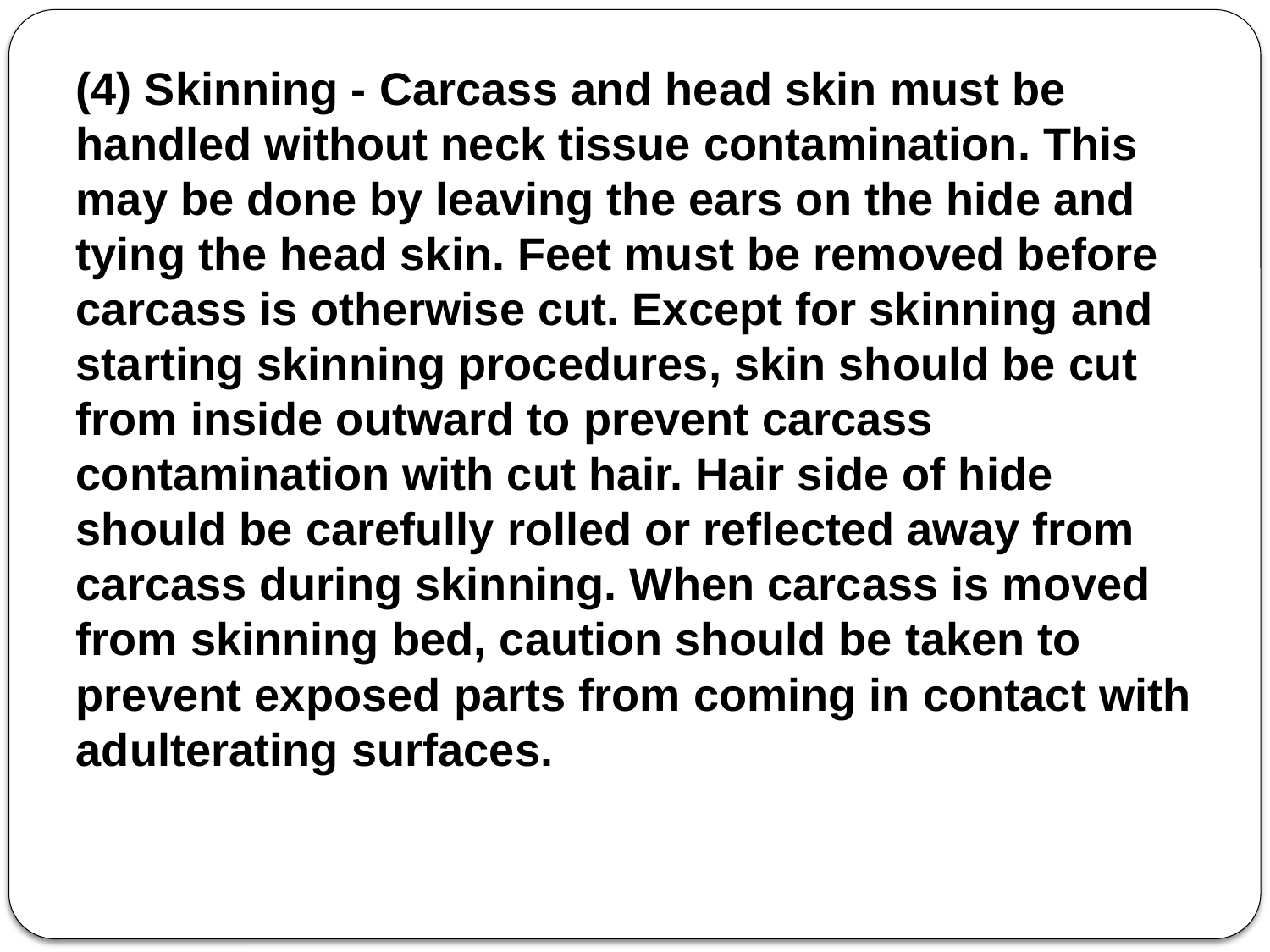

(4) Skinning - Carcass and head skin must be handled without neck tissue contamination. This may be done by leaving the ears on the hide and tying the head skin. Feet must be removed before carcass is otherwise cut. Except for skinning and starting skinning procedures, skin should be cut from inside outward to prevent carcass contamination with cut hair. Hair side of hide should be carefully rolled or reflected away from carcass during skinning. When carcass is moved from skinning bed, caution should be taken to prevent exposed parts from coming in contact with adulterating surfaces.